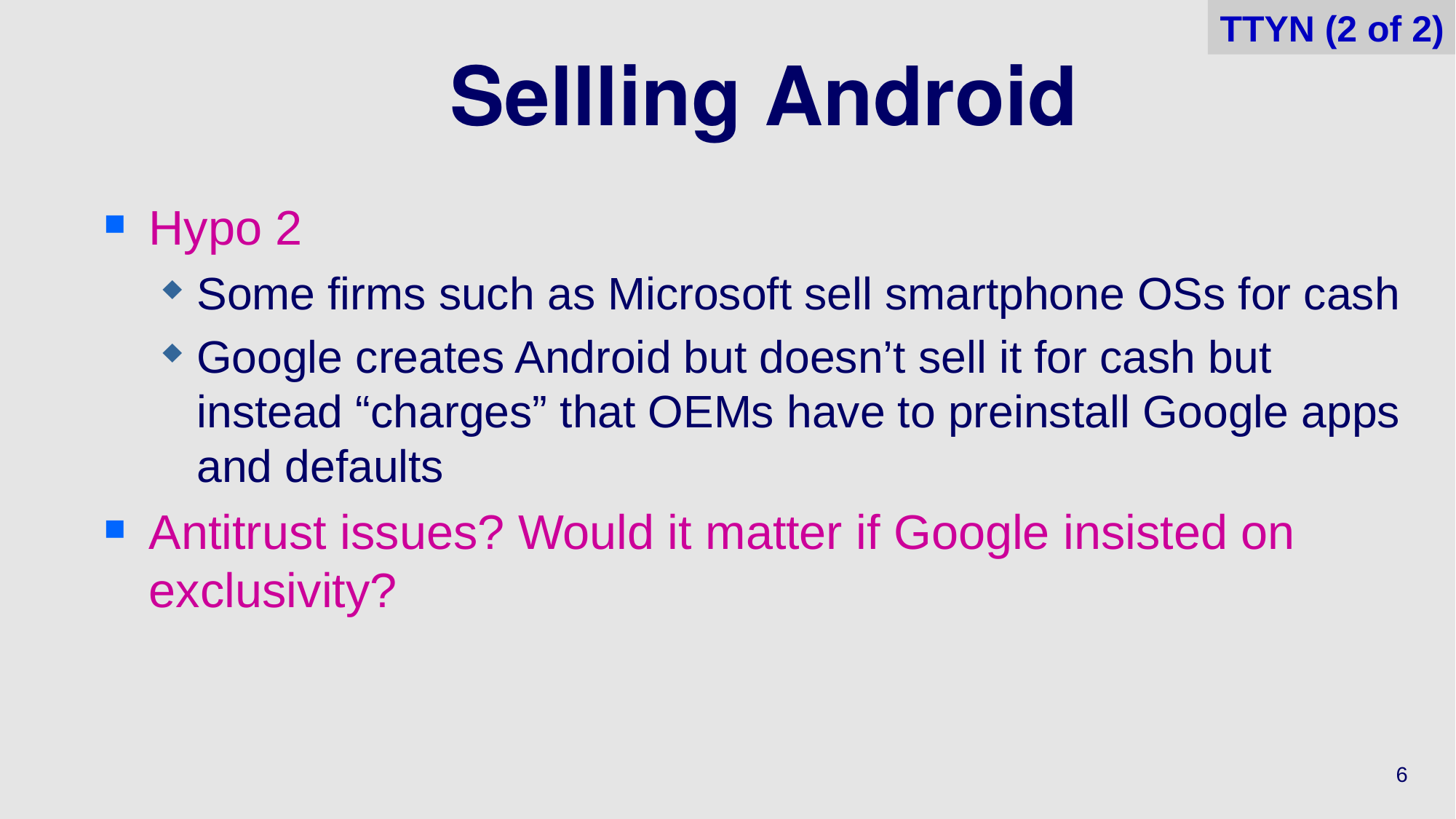

TTYN (2 of 2)
# Sellling Android
Hypo 2
Some firms such as Microsoft sell smartphone OSs for cash
Google creates Android but doesn’t sell it for cash but instead “charges” that OEMs have to preinstall Google apps and defaults
Antitrust issues? Would it matter if Google insisted on exclusivity?
6